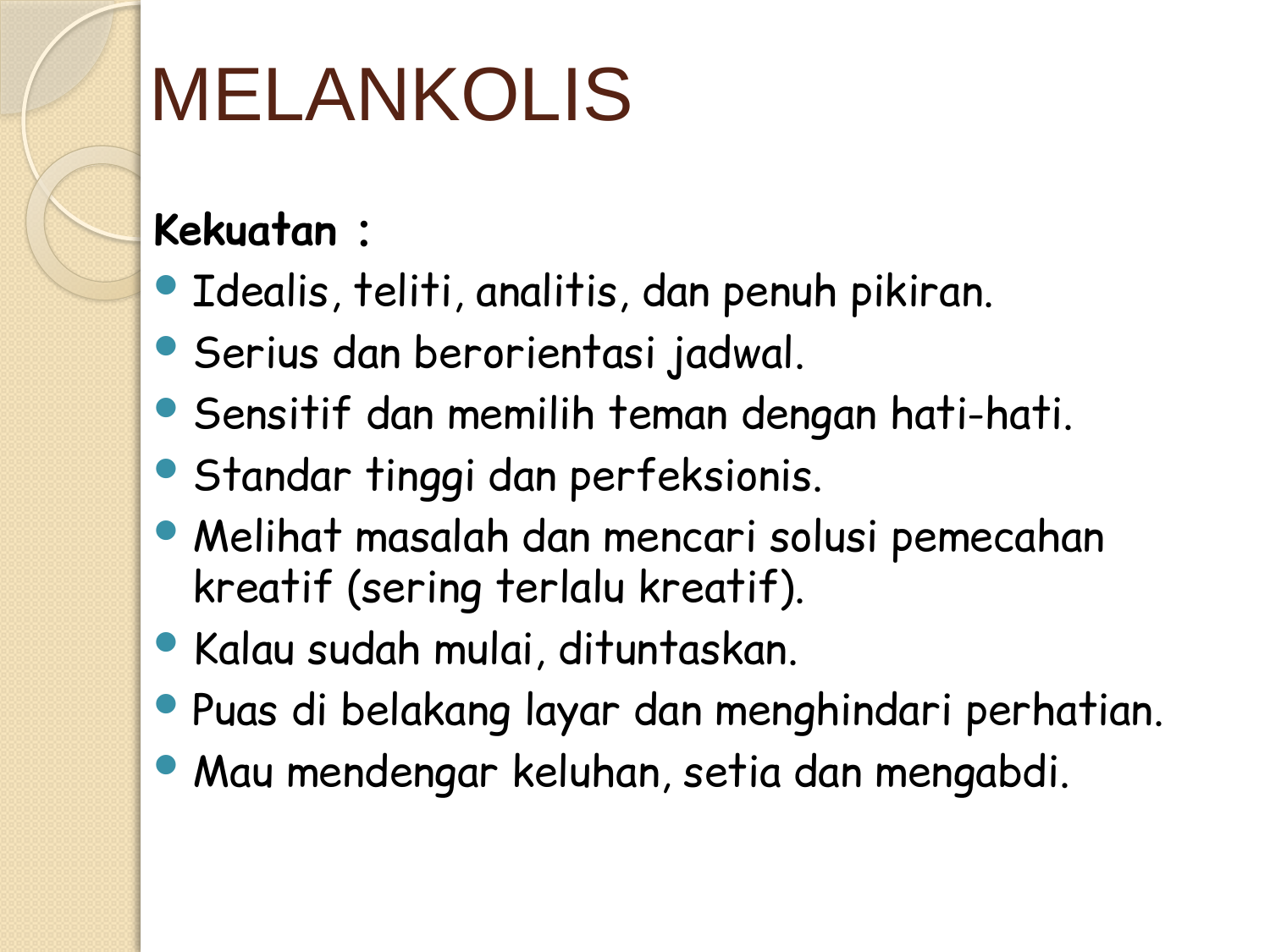

# MELANKOLIS
Kekuatan :
Idealis, teliti, analitis, dan penuh pikiran.
Serius dan berorientasi jadwal.
Sensitif dan memilih teman dengan hati-hati.
Standar tinggi dan perfeksionis.
Melihat masalah dan mencari solusi pemecahan kreatif (sering terlalu kreatif).
Kalau sudah mulai, dituntaskan.
Puas di belakang layar dan menghindari perhatian.
Mau mendengar keluhan, setia dan mengabdi.